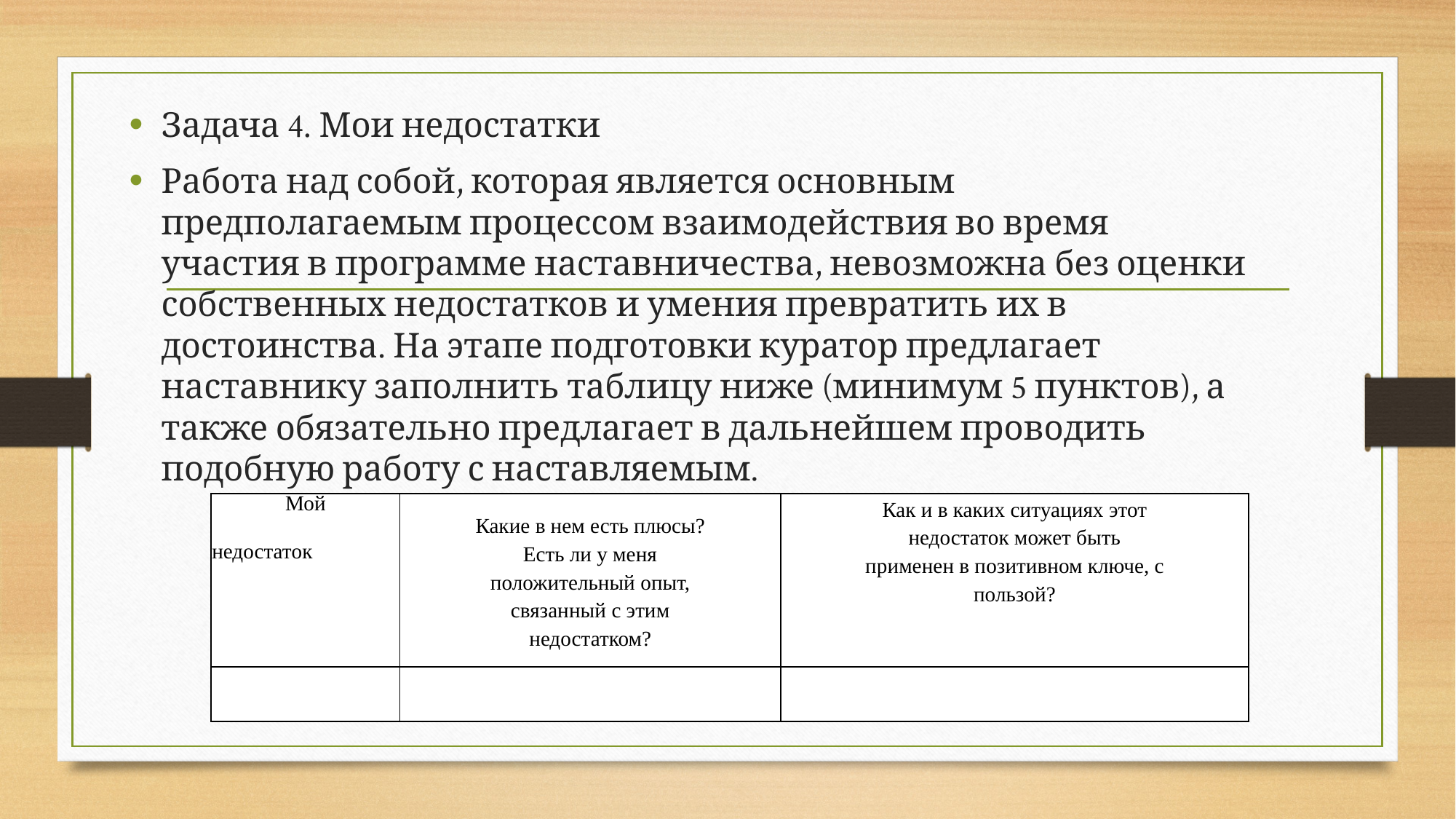

Задача 4. Мои недостатки
Работа над собой, которая является основным предполагаемым процессом взаимодействия во время участия в программе наставничества, невозможна без оценки собственных недостатков и умения превратить их в достоинства. На этапе подготовки куратор предлагает наставнику заполнить таблицу ниже (минимум 5 пунктов), а также обязательно предлагает в дальнейшем проводить подобную работу с наставляемым.

| Мой недостаток | Какие в нем есть плюсы? Есть ли у меня положительный опыт, связанный с этим недостатком? | Как и в каких ситуациях этот недостаток может быть применен в позитивном ключе, с пользой? |
| --- | --- | --- |
|  |  |  |